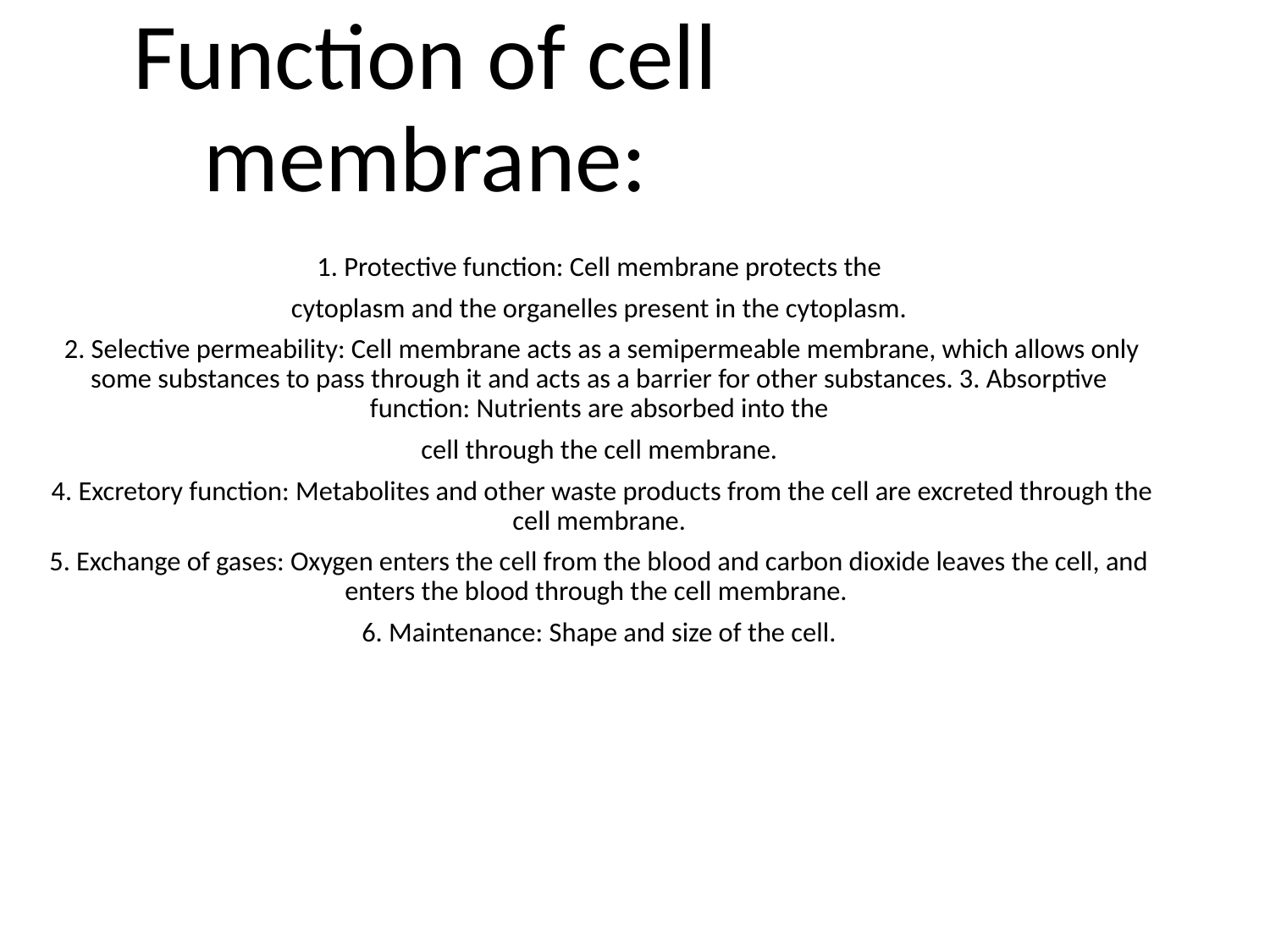

# Function of cell membrane:
1. Protective function: Cell membrane protects the
cytoplasm and the organelles present in the cytoplasm.
 2. Selective permeability: Cell membrane acts as a semipermeable membrane, which allows only some substances to pass through it and acts as a barrier for other substances. 3. Absorptive function: Nutrients are absorbed into the
cell through the cell membrane.
 4. Excretory function: Metabolites and other waste products from the cell are excreted through the cell membrane.
5. Exchange of gases: Oxygen enters the cell from the blood and carbon dioxide leaves the cell, and enters the blood through the cell membrane.
6. Maintenance: Shape and size of the cell.